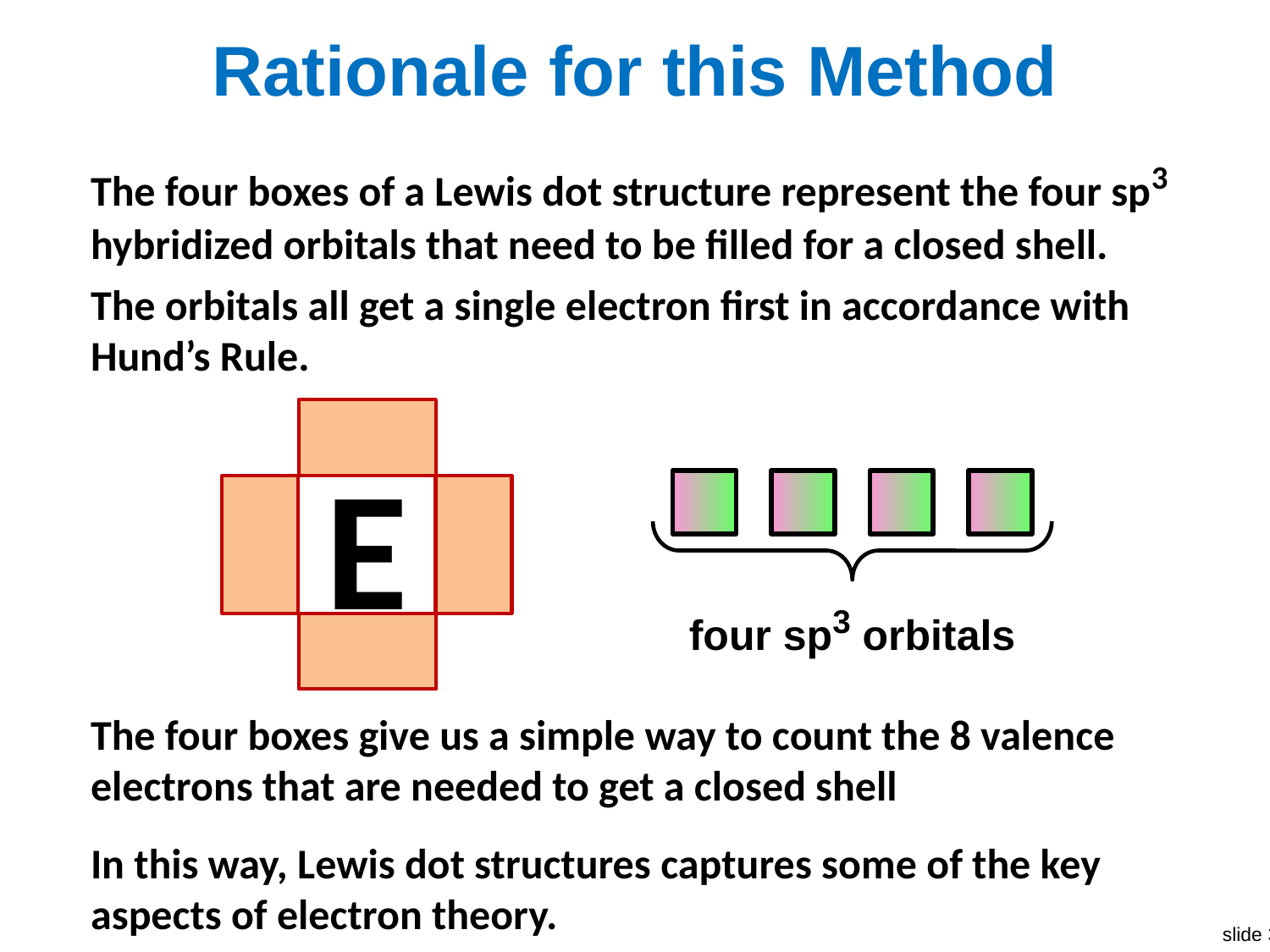

# Rationale for this Method
The four boxes of a Lewis dot structure represent the four sp3 hybridized orbitals that need to be filled for a closed shell.
The orbitals all get a single electron first in accordance with Hund’s Rule.

E

four sp3 orbitals
The four boxes give us a simple way to count the 8 valence electrons that are needed to get a closed shell
In this way, Lewis dot structures captures some of the key aspects of electron theory.